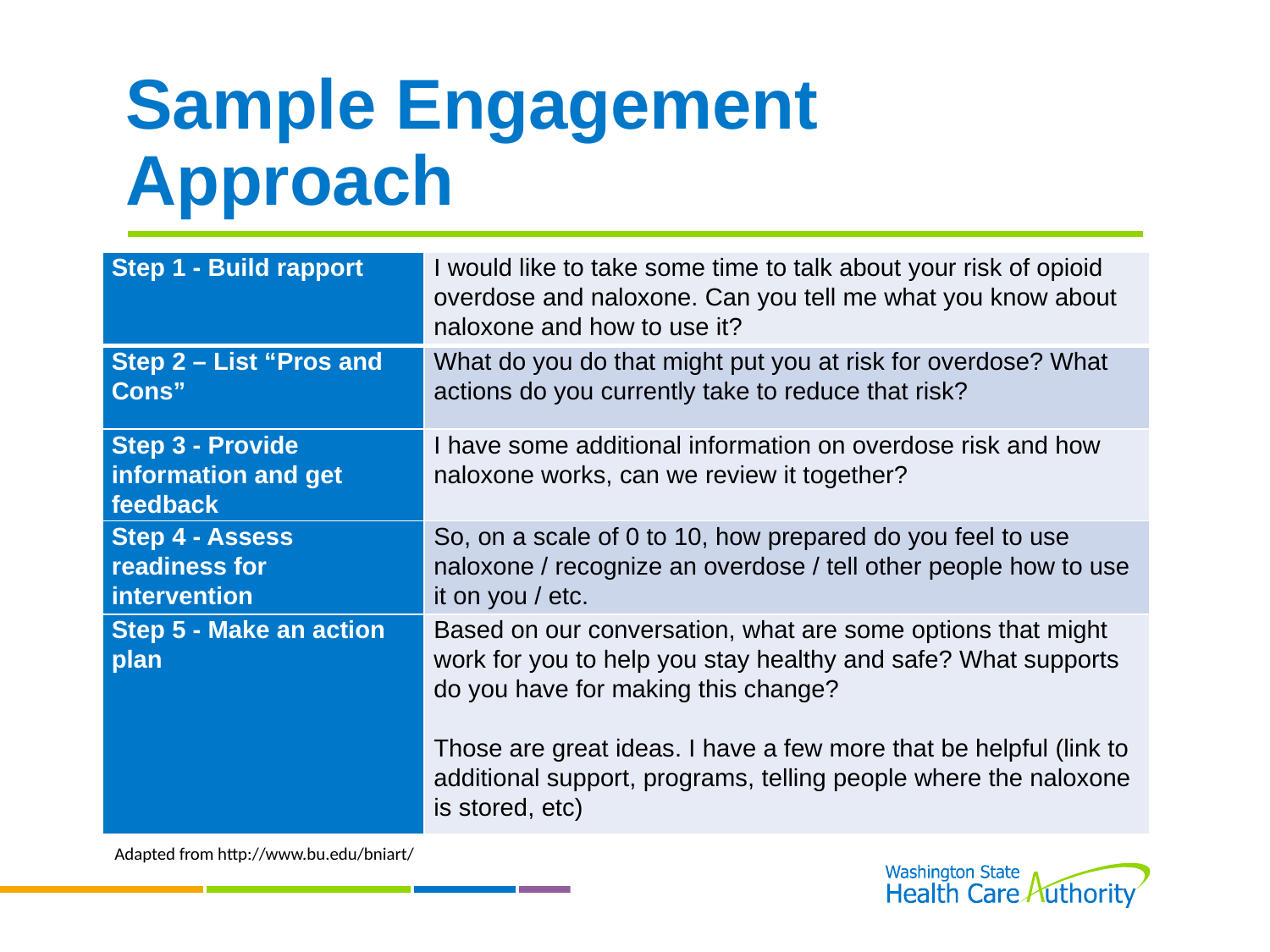

# Sample Engagement Approach
| Step 1 - Build rapport | I would like to take some time to talk about your risk of opioid overdose and naloxone. Can you tell me what you know about naloxone and how to use it? |
| --- | --- |
| Step 2 – List “Pros and Cons” | What do you do that might put you at risk for overdose? What actions do you currently take to reduce that risk? |
| Step 3 - Provide information and get feedback | I have some additional information on overdose risk and how naloxone works, can we review it together? |
| Step 4 - Assess readiness for intervention | So, on a scale of 0 to 10, how prepared do you feel to use naloxone / recognize an overdose / tell other people how to use it on you / etc. |
| Step 5 - Make an action plan | Based on our conversation, what are some options that might work for you to help you stay healthy and safe? What supports do you have for making this change?   Those are great ideas. I have a few more that be helpful (link to additional support, programs, telling people where the naloxone is stored, etc) |
Adapted from http://www.bu.edu/bniart/